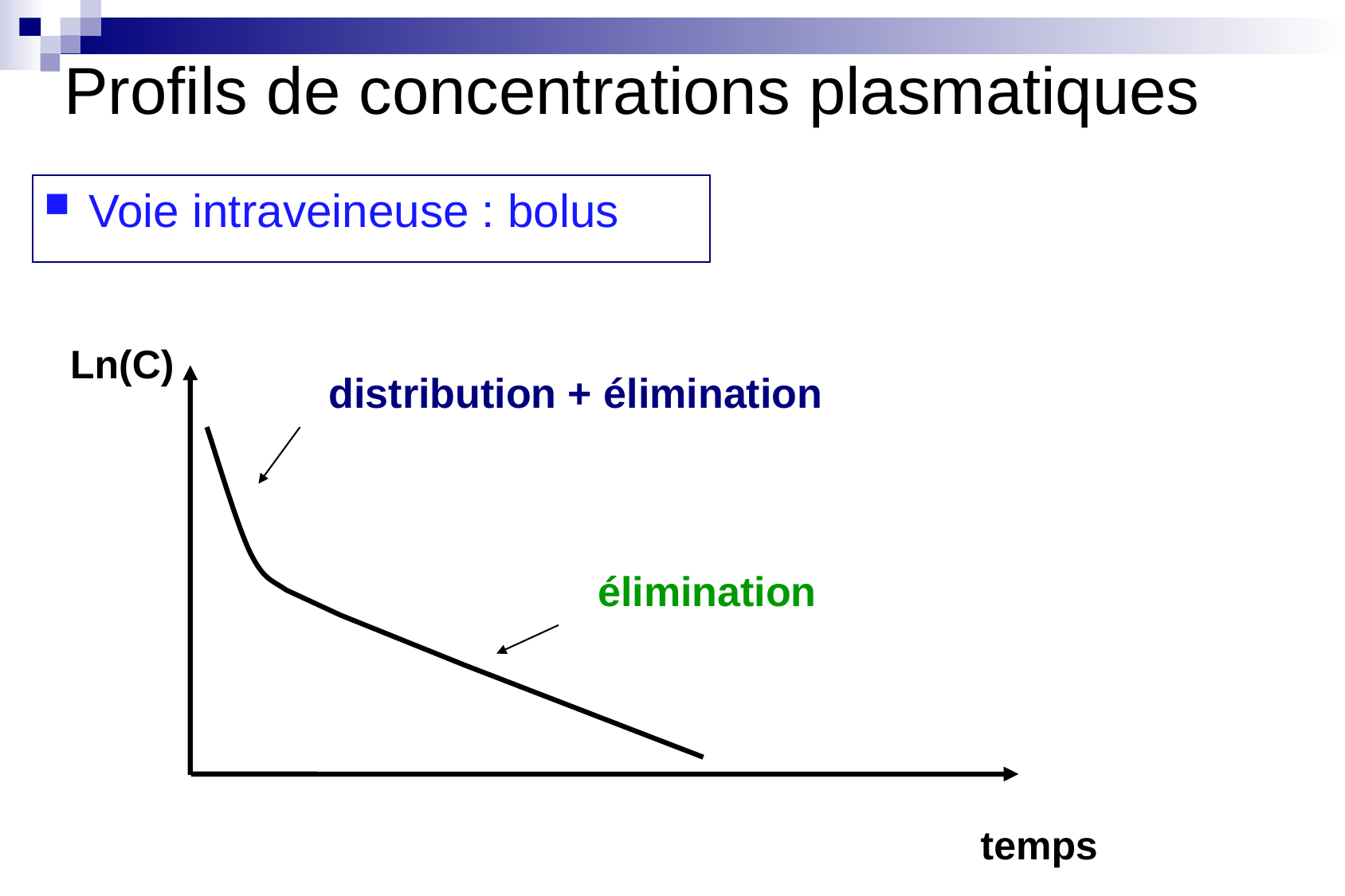

# Profils de concentrations plasmatiques
Voie intraveineuse : bolus
Ln(C)

distribution + élimination

élimination

temps